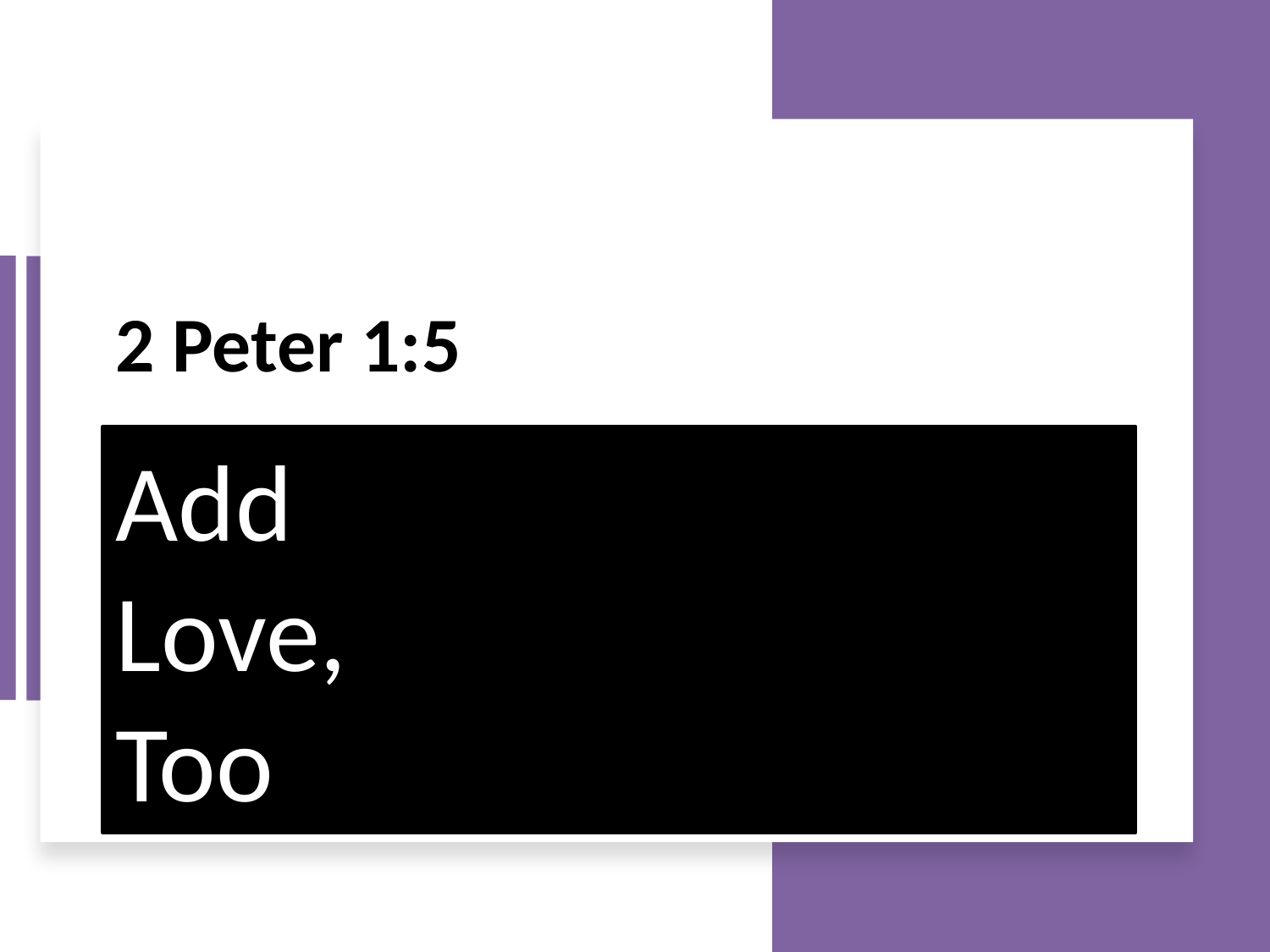

2 Peter 1:5

# Add Love, Too